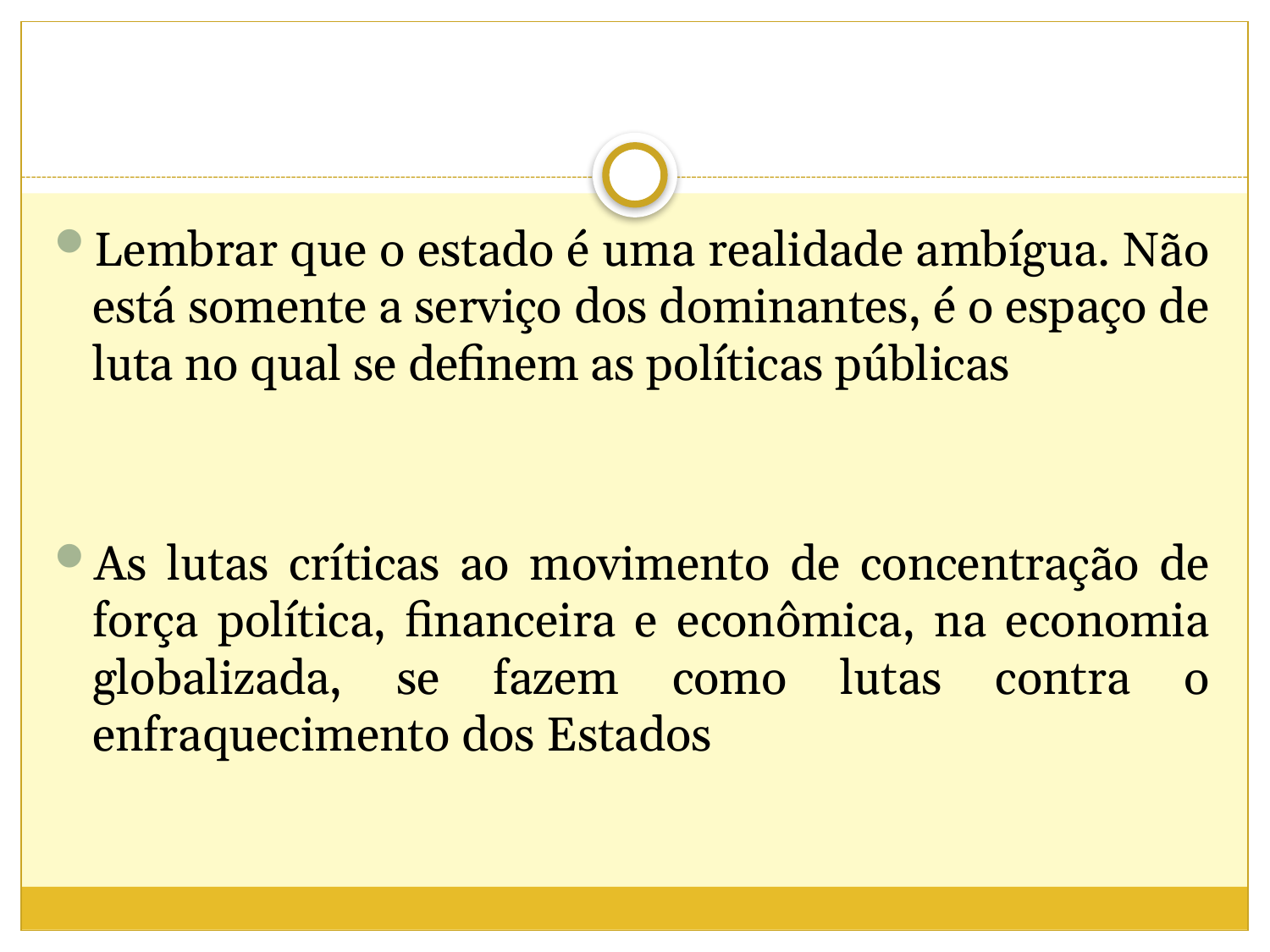

Lembrar que o estado é uma realidade ambígua. Não está somente a serviço dos dominantes, é o espaço de luta no qual se definem as políticas públicas

As lutas críticas ao movimento de concentração de força política, financeira e econômica, na economia globalizada, se fazem como lutas contra o enfraquecimento dos Estados